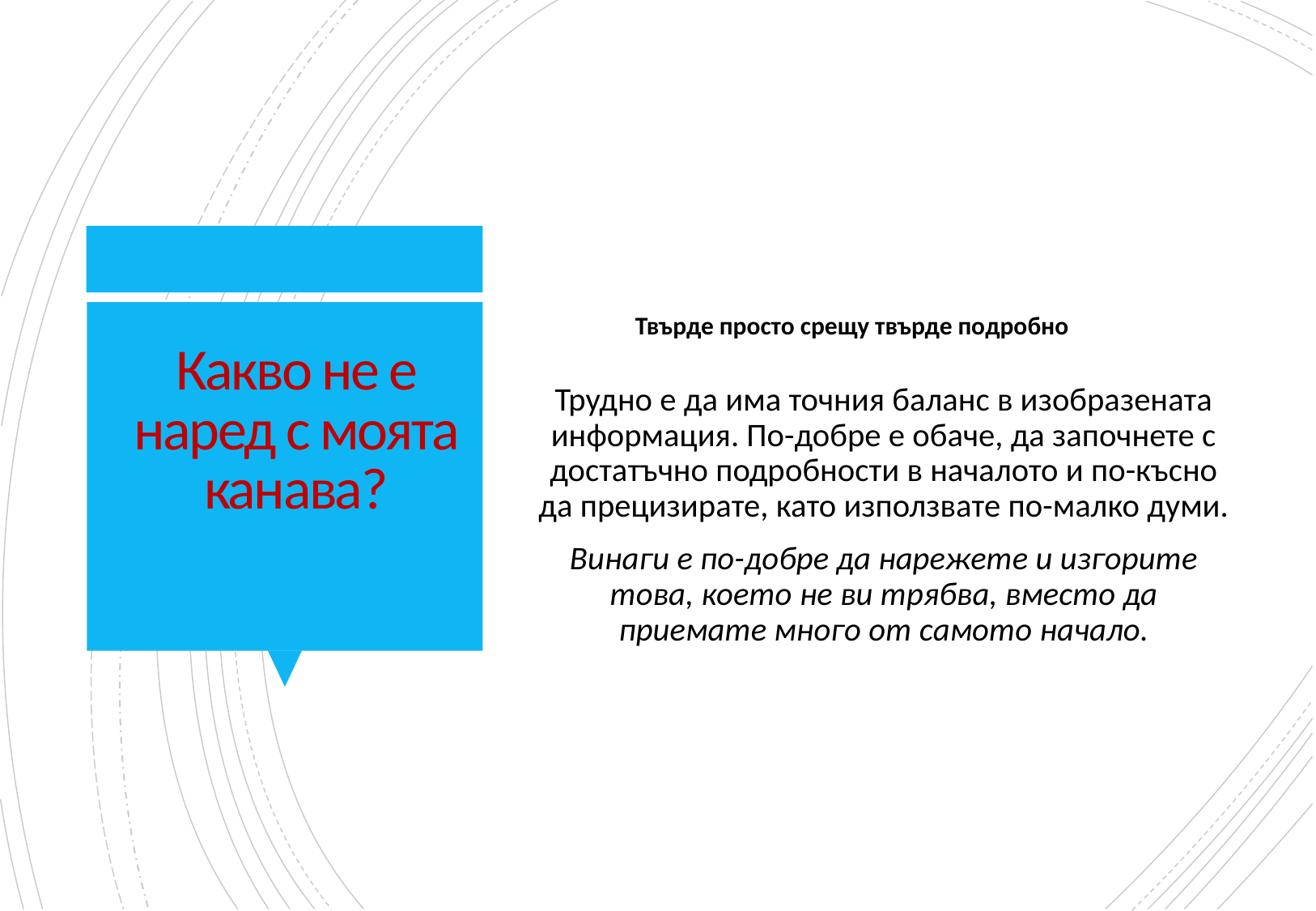

Твърде просто срещу твърде подробно
# Какво не е наред с моята канава?
Трудно е да има точния баланс в изобразената информация. По-добре е обаче, да започнете с достатъчно подробности в началото и по-късно да прецизирате, като използвате по-малко думи.
Винаги е по-добре да нарежете и изгорите това, което не ви трябва, вместо да приемате много от самото начало.